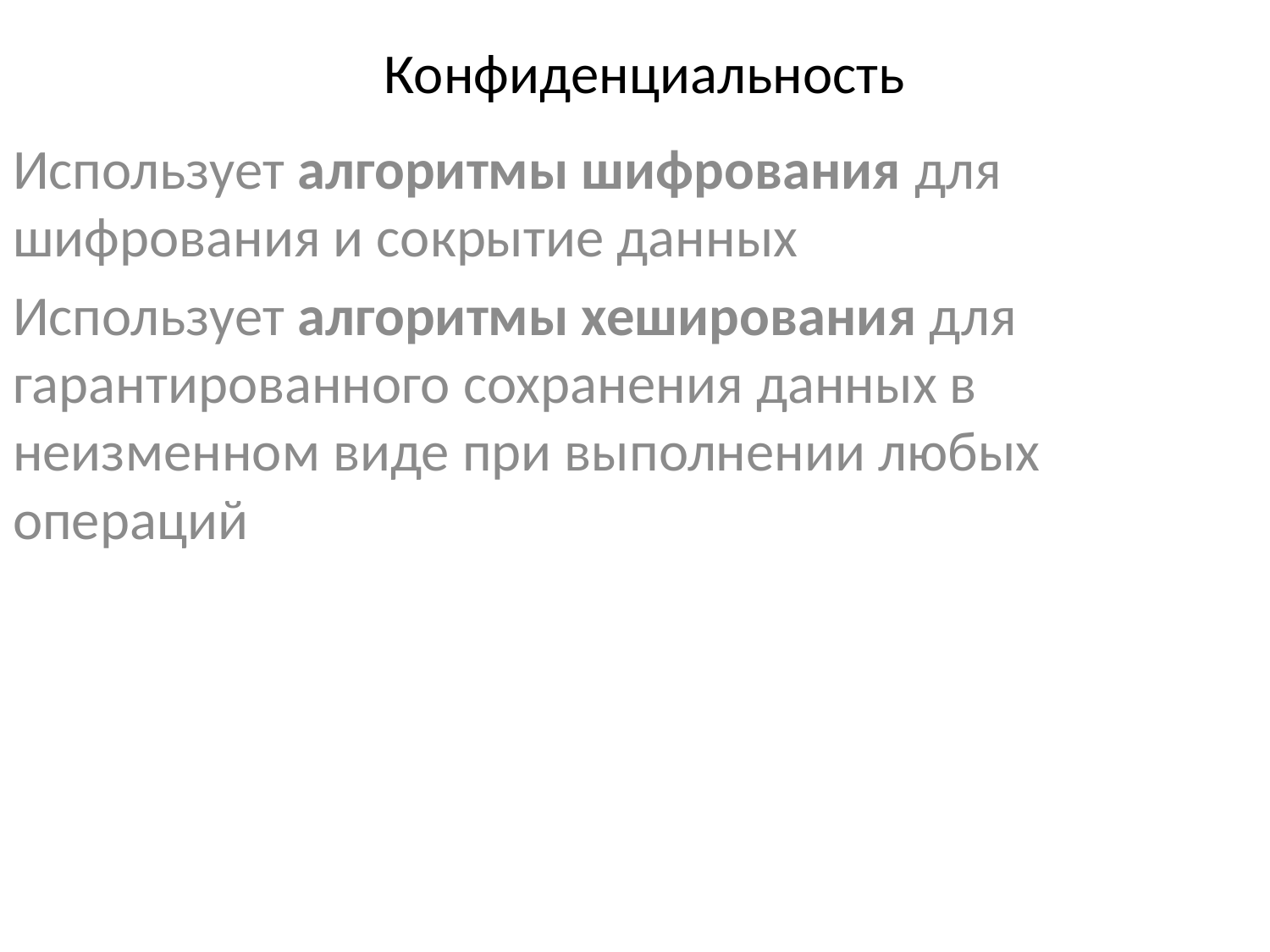

# Конфиденциальность
Использует алгоритмы шифрования для шифрования и сокрытие данных
Использует алгоритмы хеширования для гарантированного сохранения данных в неизменном виде при выполнении любых операций